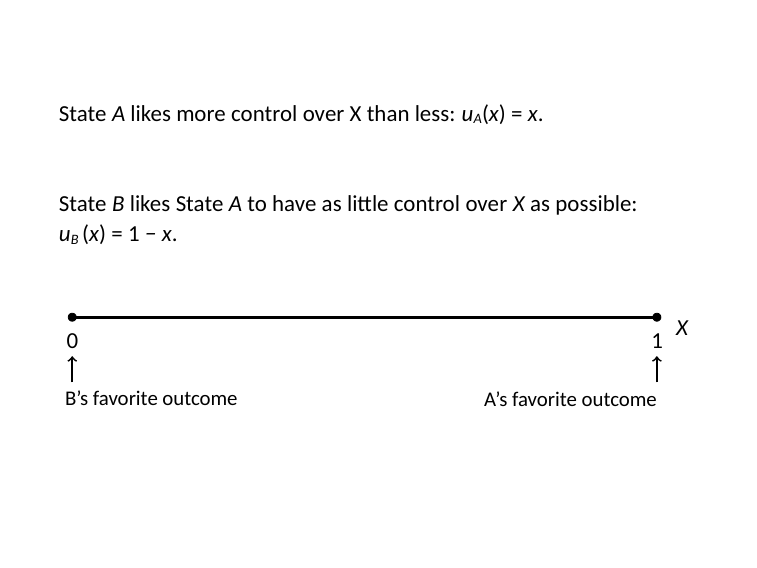

State A likes more control over X than less: uA(x) = x.

State B likes State A to have as little control over X as possible:
uB (x) = 1 − x.

X

0
1

B’s favorite outcome
A’s favorite outcome